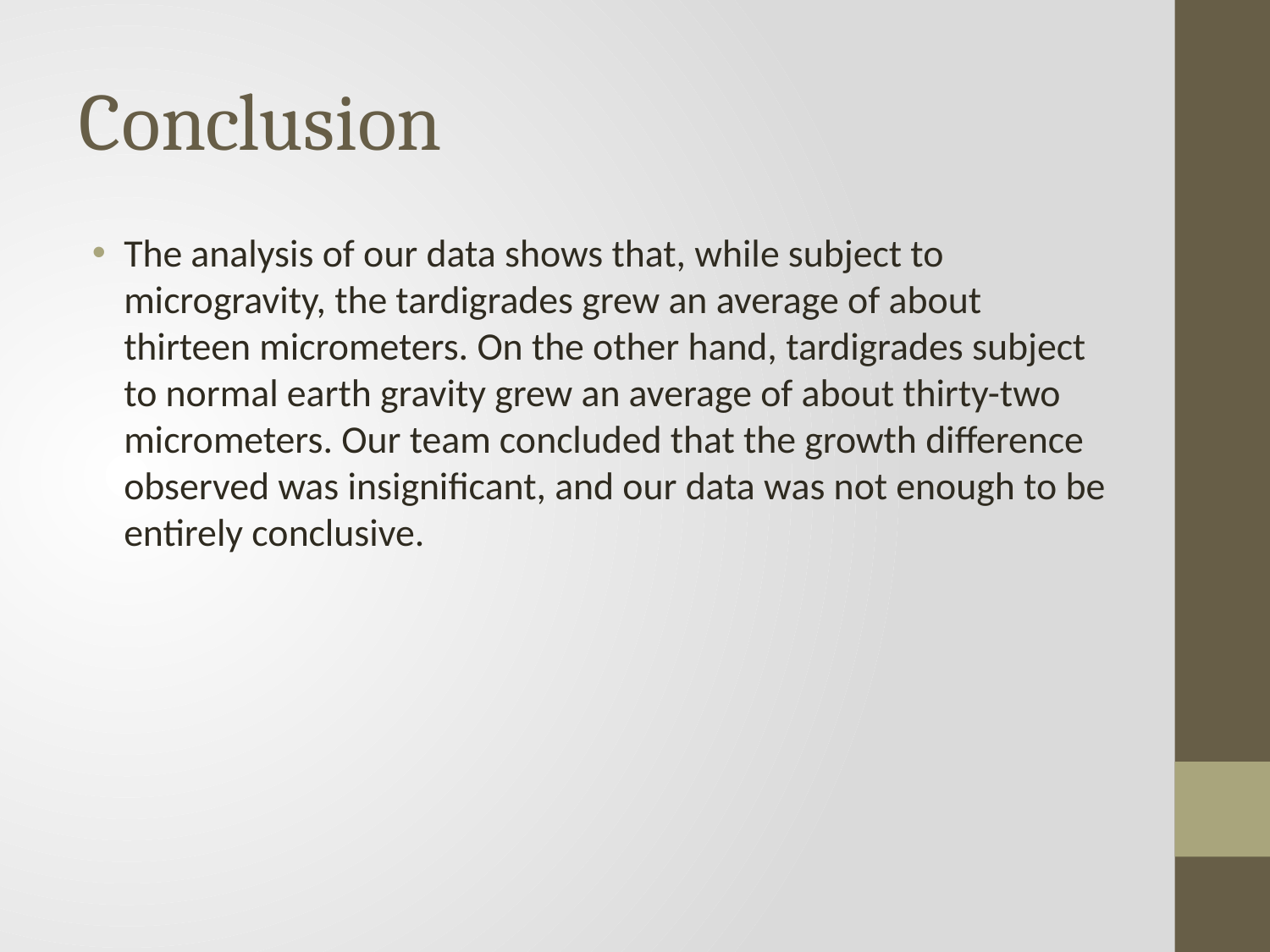

# Conclusion
The analysis of our data shows that, while subject to microgravity, the tardigrades grew an average of about thirteen micrometers. On the other hand, tardigrades subject to normal earth gravity grew an average of about thirty-two micrometers. Our team concluded that the growth difference observed was insignificant, and our data was not enough to be entirely conclusive.